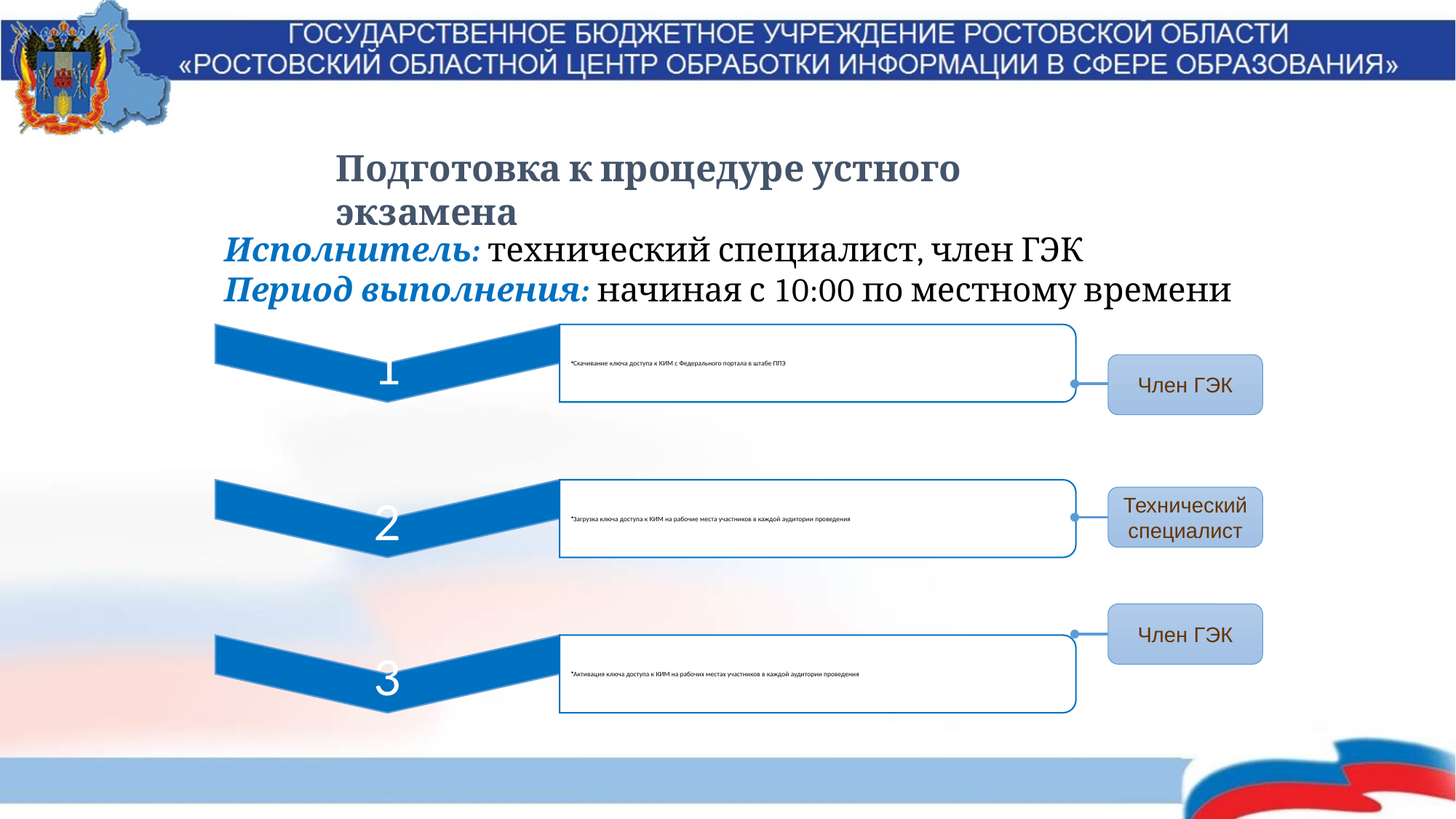

Подготовка к процедуре устного экзамена
Исполнитель: технический специалист, член ГЭК
Период выполнения: начиная с 10:00 по местному времени
1
Скачивание ключа доступа к КИМ с Федерального портала в штабе ППЭ
2
Загрузка ключа доступа к КИМ на рабочие места участников в каждой аудитории проведения
3
Активация ключа доступа к КИМ на рабочих местах участников в каждой аудитории проведения
Член ГЭК
Технический специалист
Член ГЭК
40